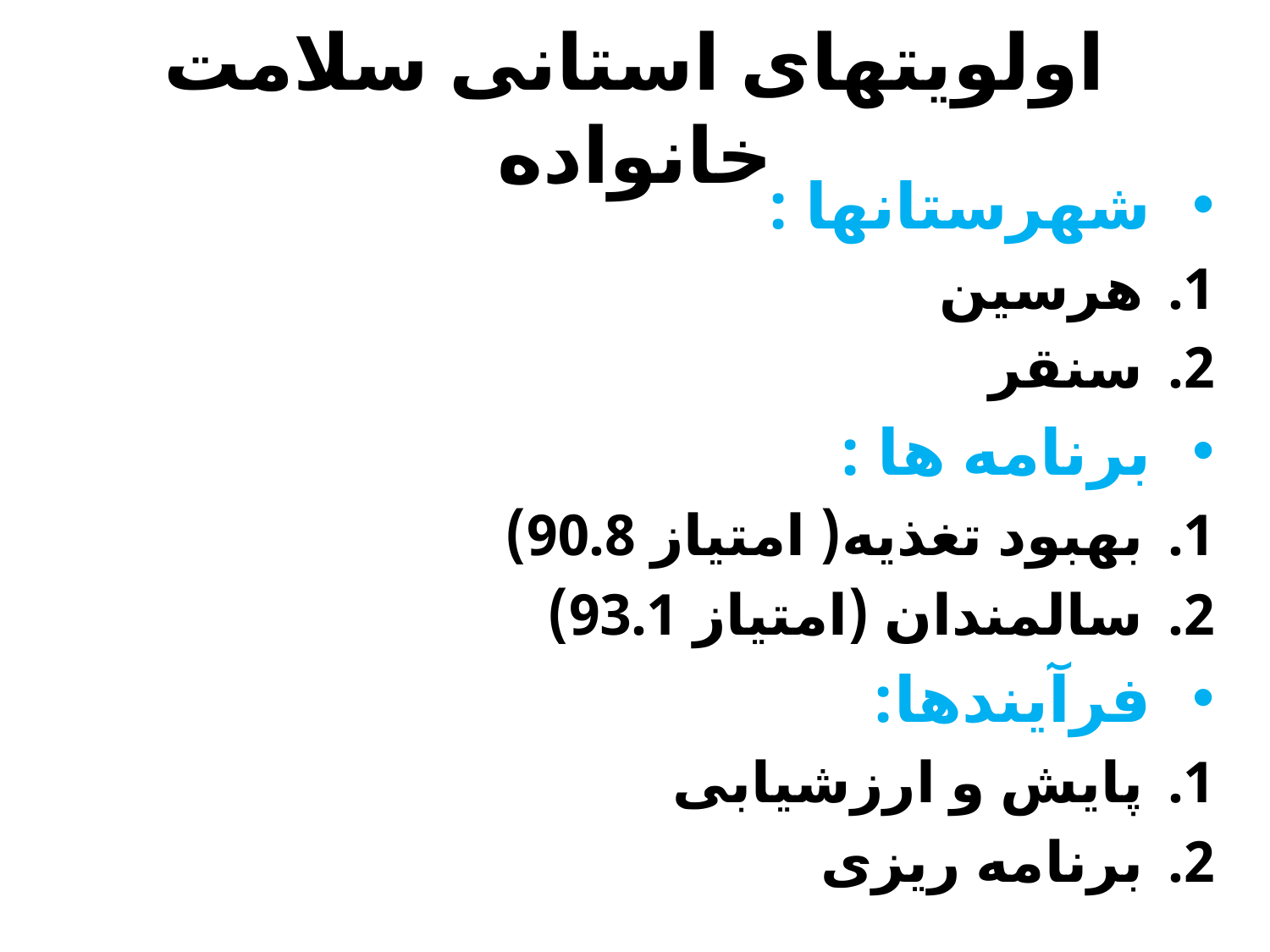

# اولویتهای استانی سلامت خانواده
شهرستانها :
هرسین
سنقر
برنامه ها :
بهبود تغذیه( امتیاز 90.8)
سالمندان (امتیاز 93.1)
فرآیندها:
پایش و ارزشیابی
برنامه ریزی